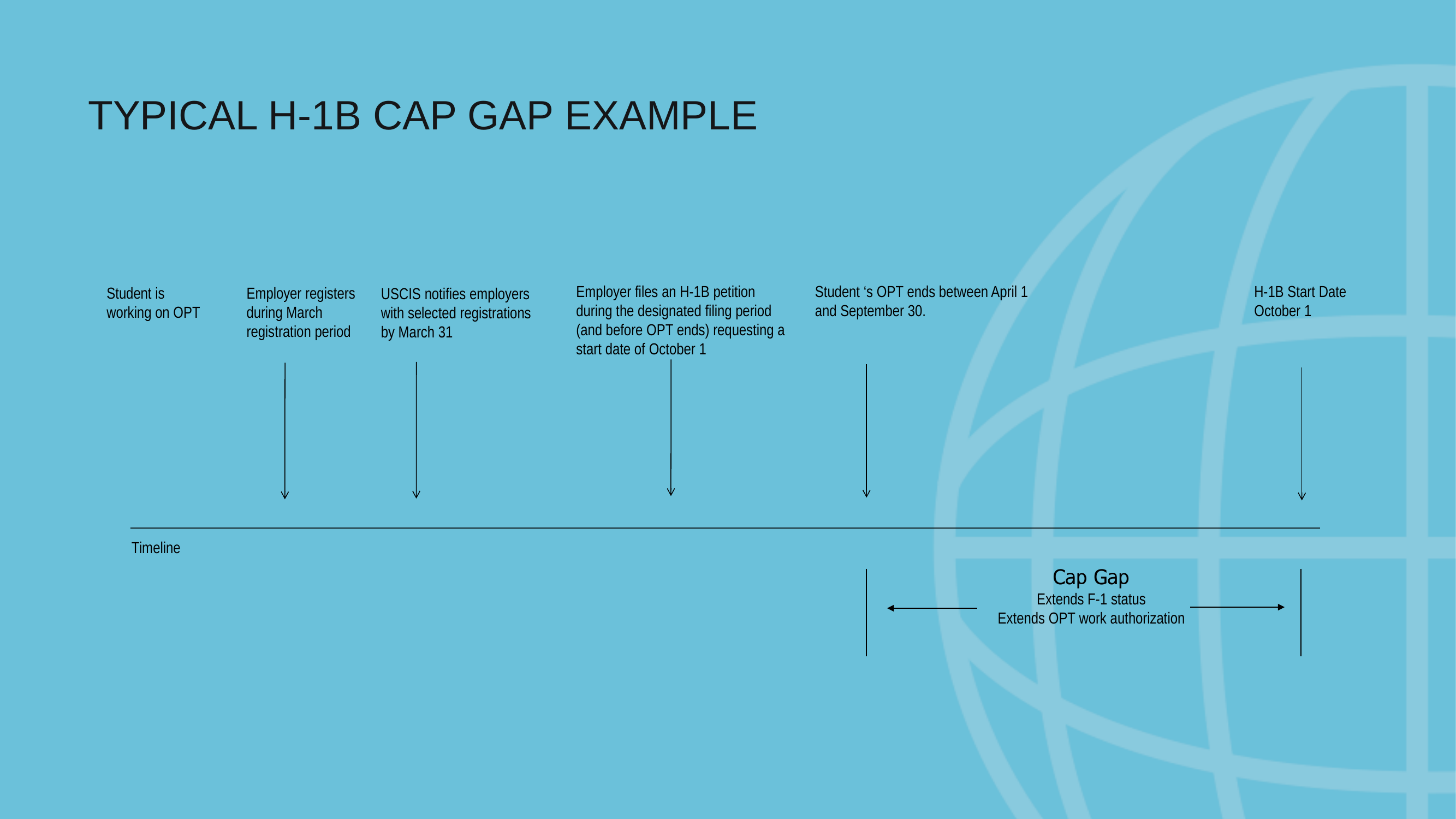

TYPICAL H-1B CAP GAP EXAMPLE

Employer files an H-1B petition
during the designated filing period (and before OPT ends) requesting a start date of October 1
Student ‘s OPT ends between April 1 and September 30.
H-1B Start Date
October 1
Student is working on OPT
Employer registers during March registration period
USCIS notifies employers with selected registrations by March 31
Timeline
Cap Gap
Extends F-1 status
Extends OPT work authorization